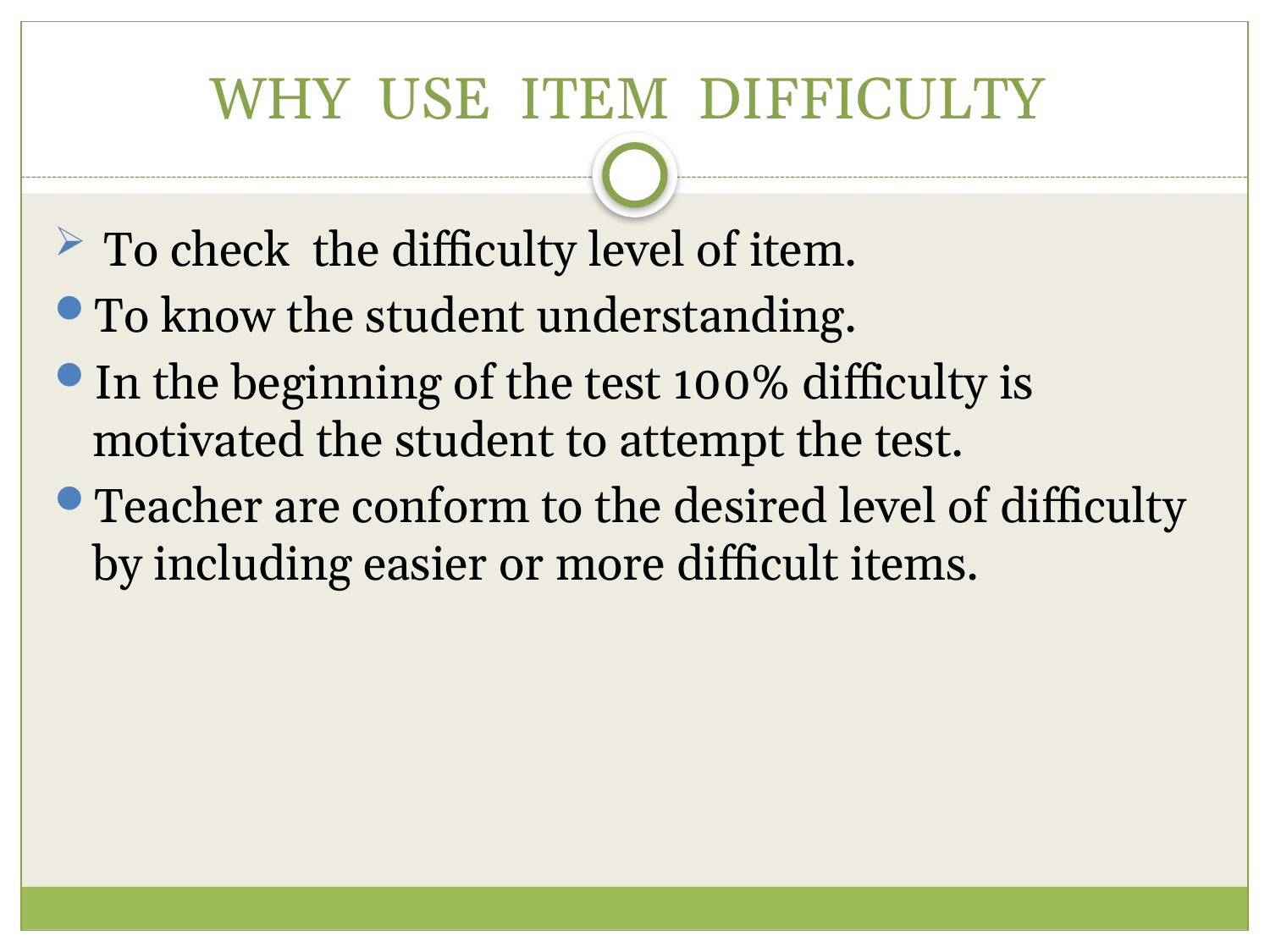

# WHY  USE  ITEM  DIFFICULTY
 To check  the difficulty level of item.
To know the student understanding.
In the beginning of the test 100% difficulty is motivated the student to attempt the test.
Teacher are conform to the desired level of difficulty by including easier or more difficult items.